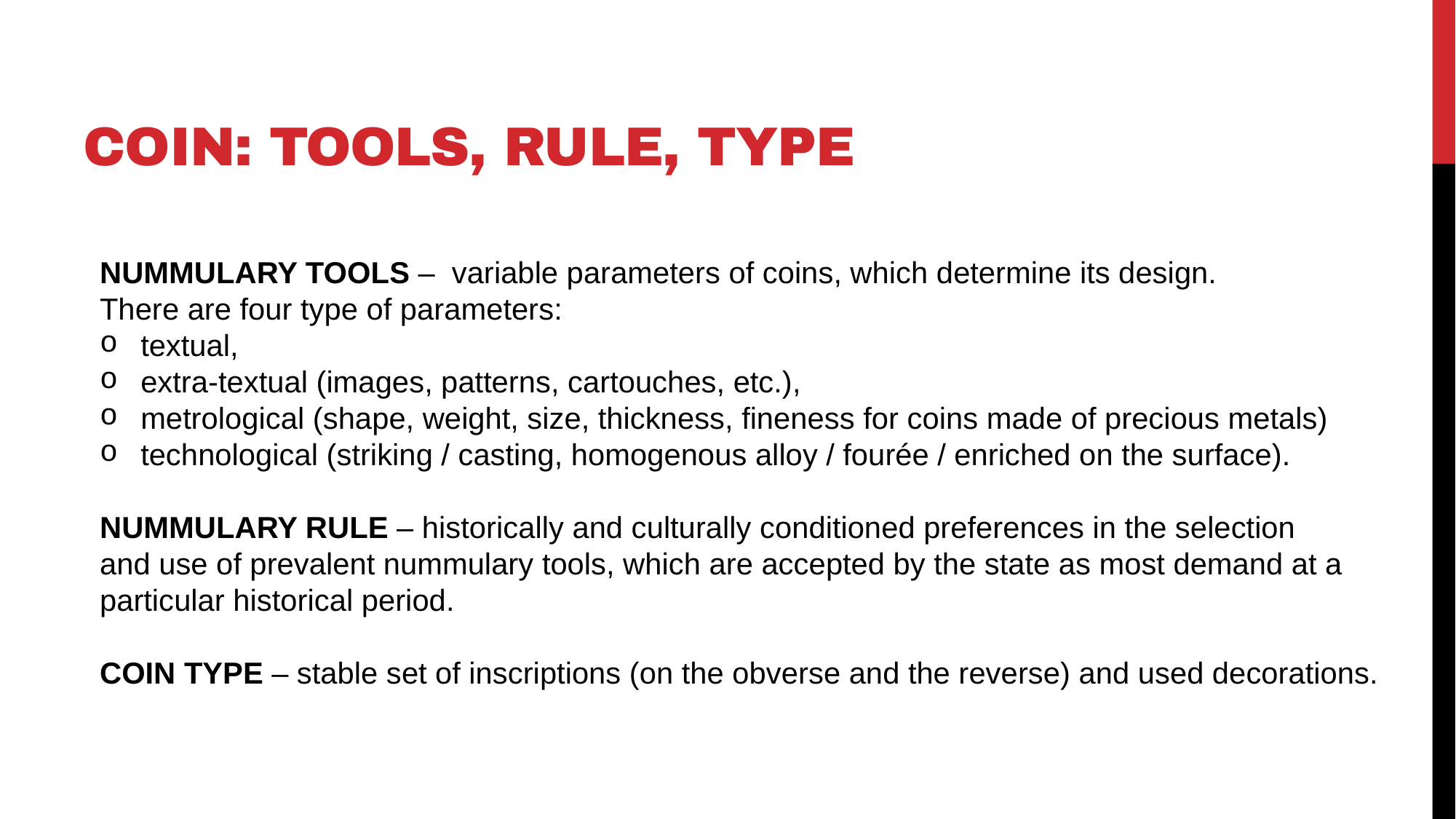

# Coin: tools, rule, type
NUMMULARY TOOLS –  variable parameters of coins, which determine its design.
There are four type of parameters:
textual,
extra-textual (images, patterns, cartouches, etc.),
metrological (shape, weight, size, thickness, fineness for coins made of precious metals)
technological (striking / casting, homogenous alloy / fourée / enriched on the surface).

NUMMULARY RULE – historically and culturally conditioned preferences in the selection
and use of prevalent nummulary tools, which are accepted by the state as most demand at a particular historical period.

COIN TYPE – stable set of inscriptions (on the obverse and the reverse) and used decorations.